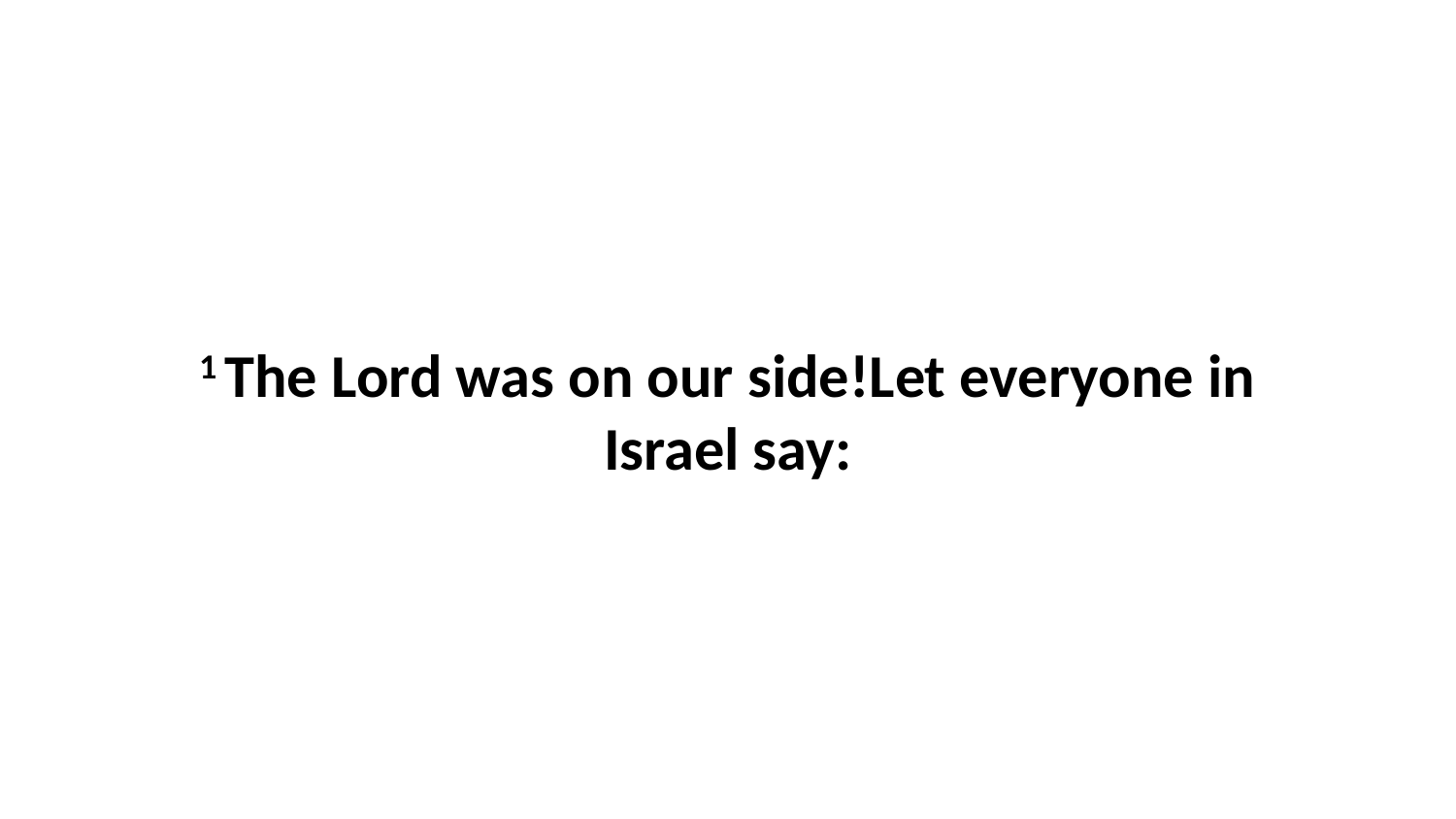

1 The Lord was on our side!Let everyone in Israel say: